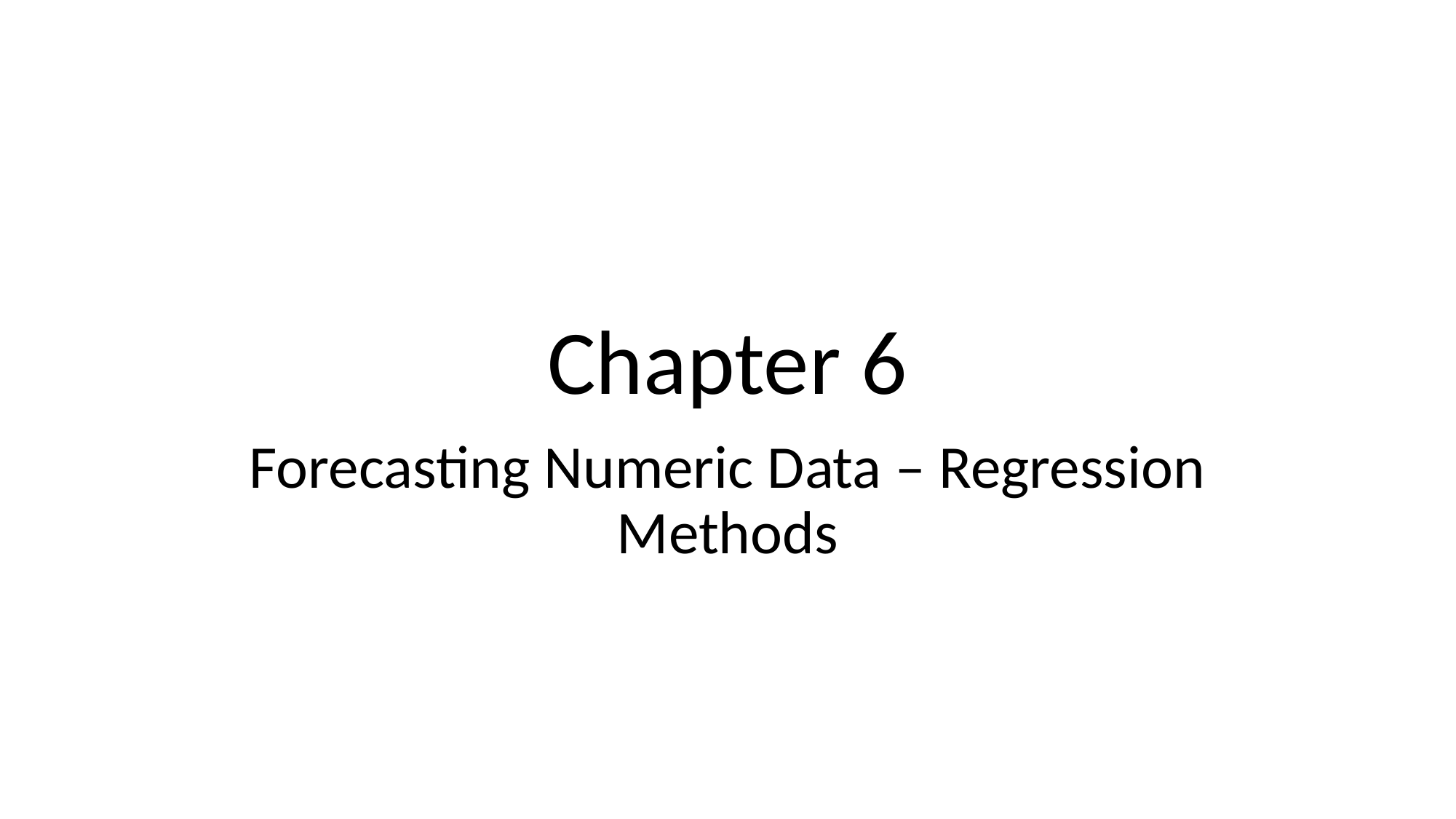

# Chapter 6
Forecasting Numeric Data – Regression Methods